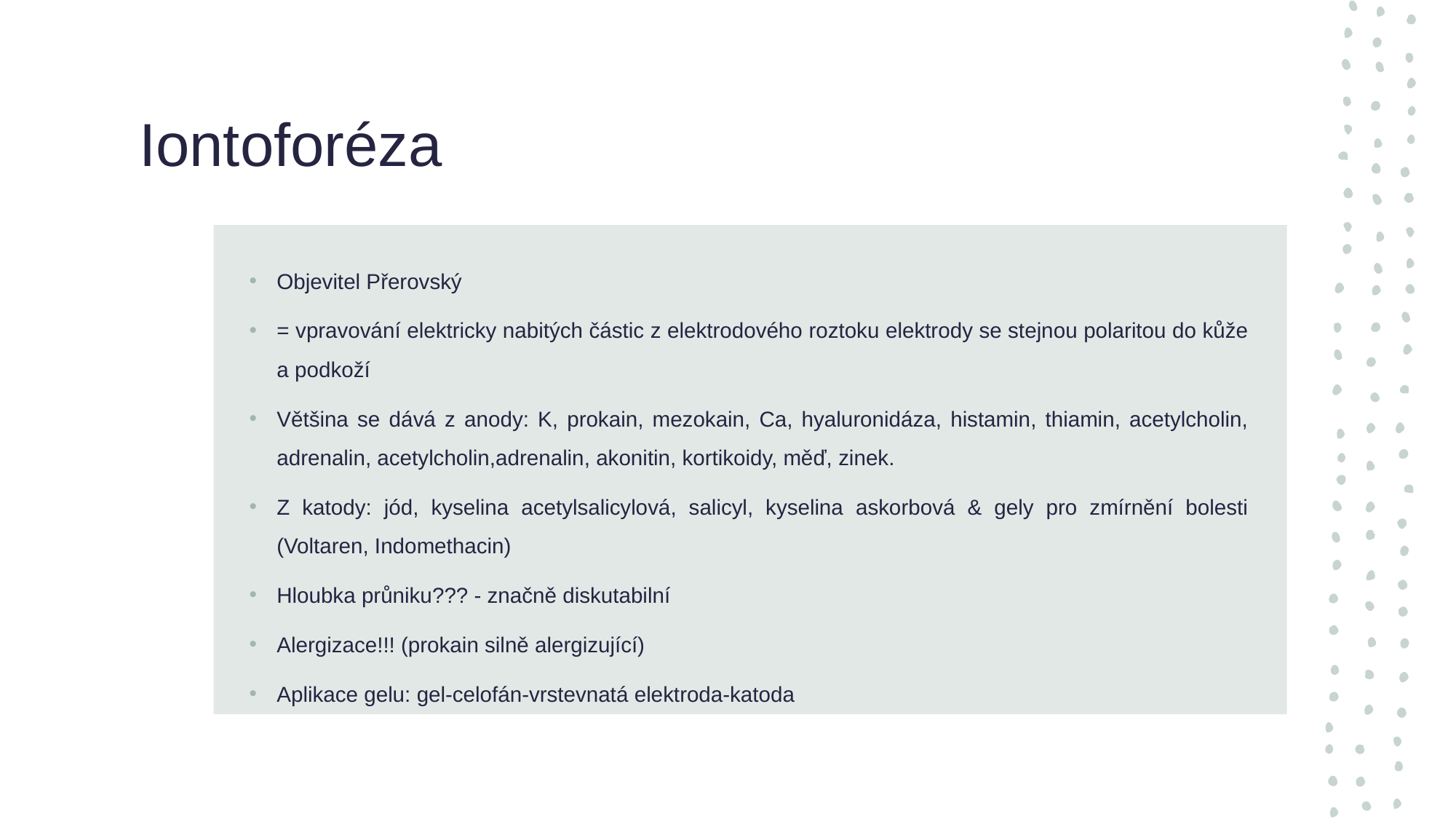

# Iontoforéza

Objevitel Přerovský
= vpravování elektricky nabitých částic z elektrodového roztoku elektrody se stejnou polaritou do kůže a podkoží
Většina se dává z anody: K, prokain, mezokain, Ca, hyaluronidáza, histamin, thiamin, acetylcholin, adrenalin, acetylcholin,adrenalin, akonitin, kortikoidy, měď, zinek.
Z katody: jód, kyselina acetylsalicylová, salicyl, kyselina askorbová & gely pro zmírnění bolesti (Voltaren, Indomethacin)
Hloubka průniku??? - značně diskutabilní
Alergizace!!! (prokain silně alergizující)
Aplikace gelu: gel-celofán-vrstevnatá elektroda-katoda